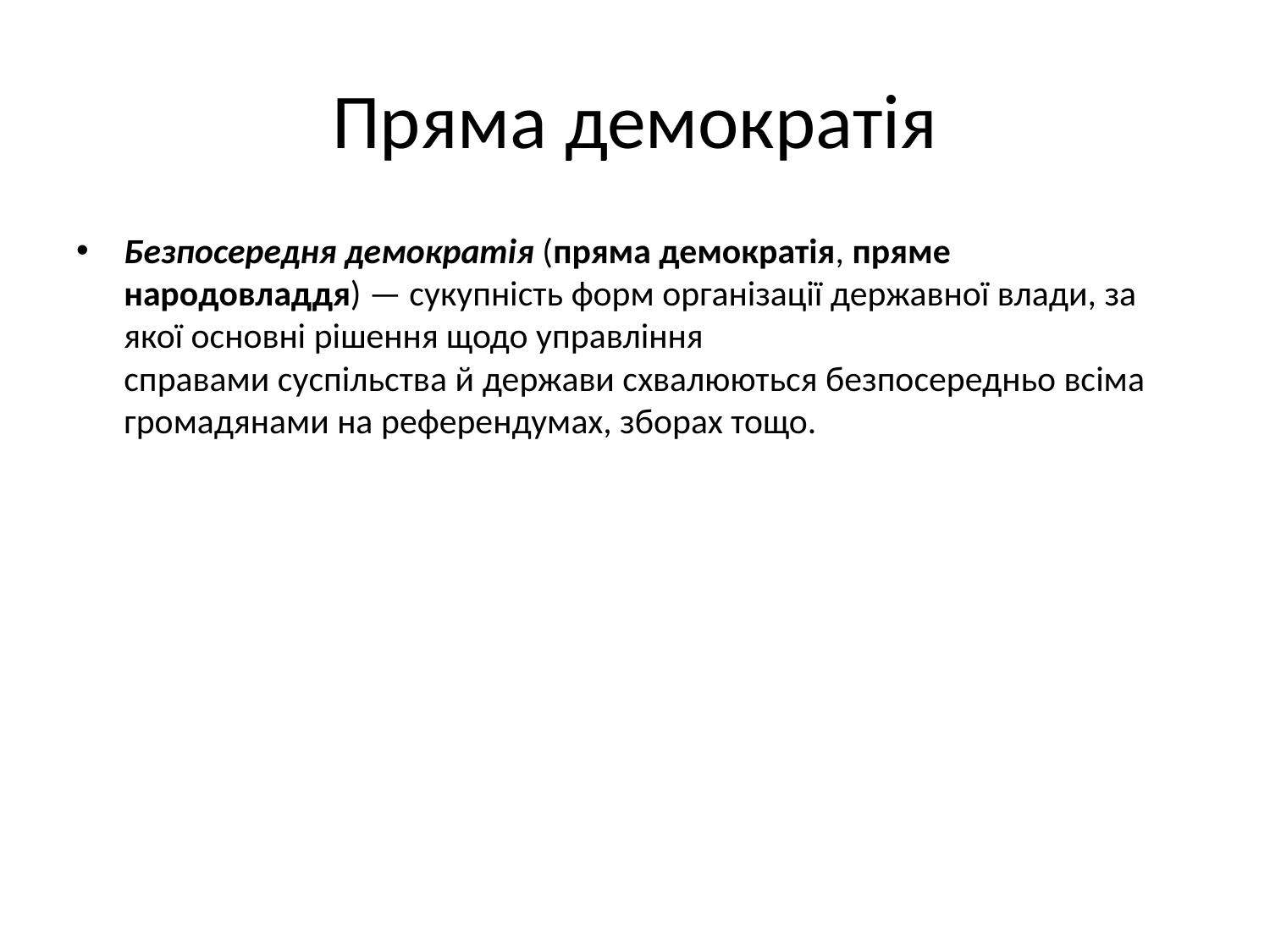

# Пряма демократія
Безпосередня демократія (пряма демократія, пряме народовладдя) — сукупність форм організації державної влади, за якої основні рішення щодо управління справами суспільства й держави схвалюються безпосередньо всіма громадянами на референдумах, зборах тощо.